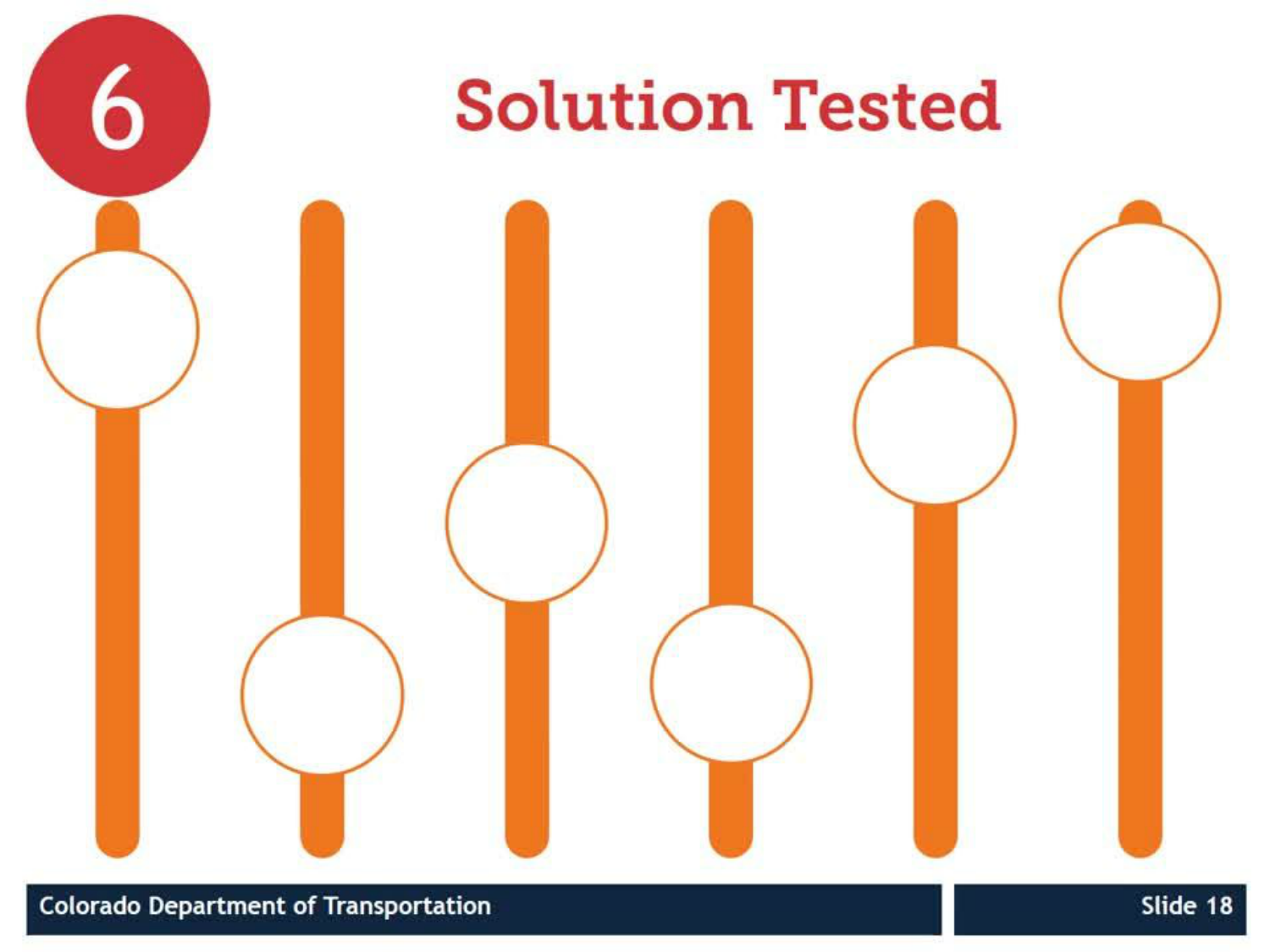

# Solution Tested
Colorado Department of Transportation
 Slide 18